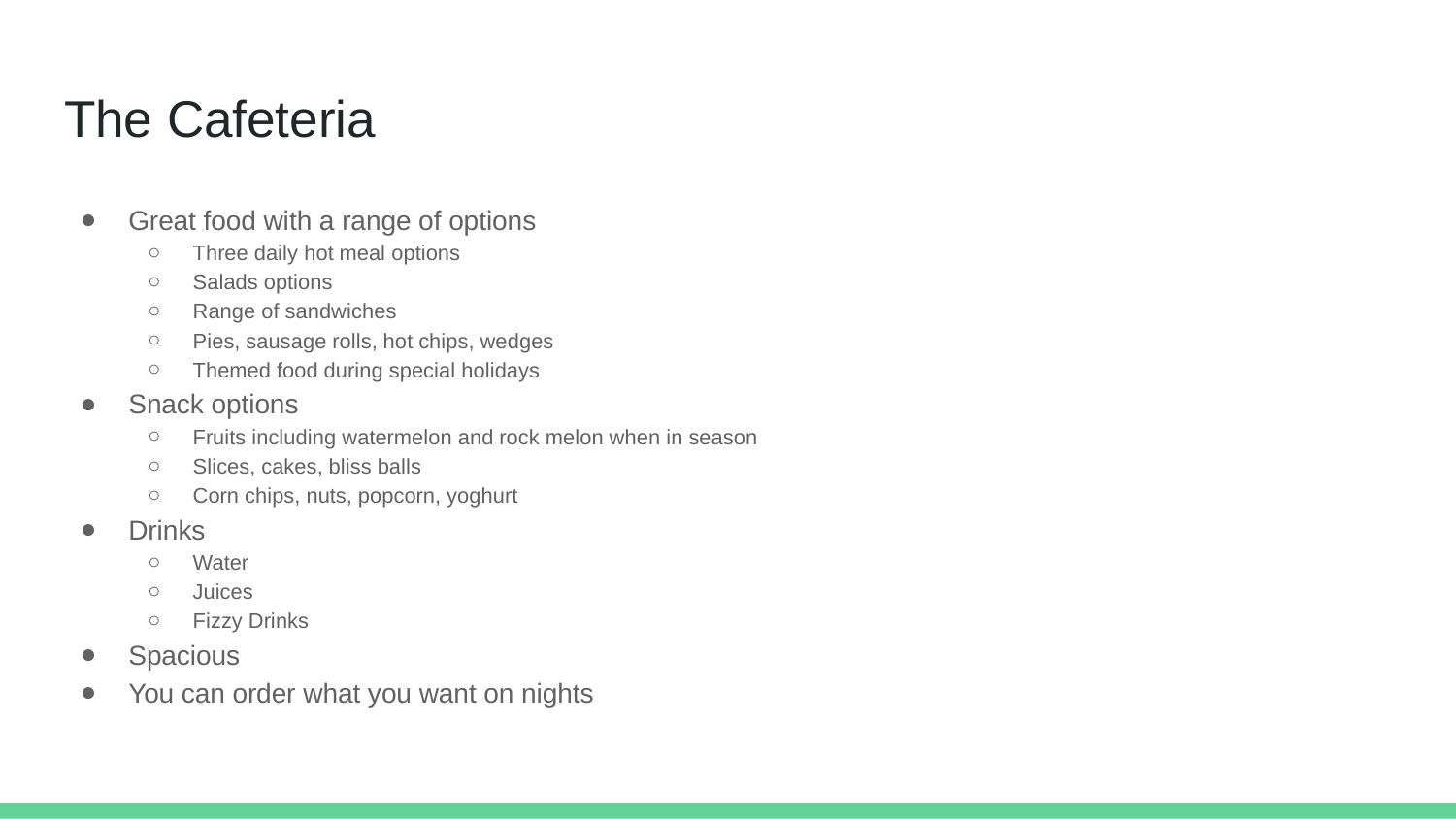

# The Cafeteria
Great food with a range of options
Three daily hot meal options
Salads options
Range of sandwiches
Pies, sausage rolls, hot chips, wedges
Themed food during special holidays
Snack options
Fruits including watermelon and rock melon when in season
Slices, cakes, bliss balls
Corn chips, nuts, popcorn, yoghurt
Drinks
Water
Juices
Fizzy Drinks
Spacious
You can order what you want on nights